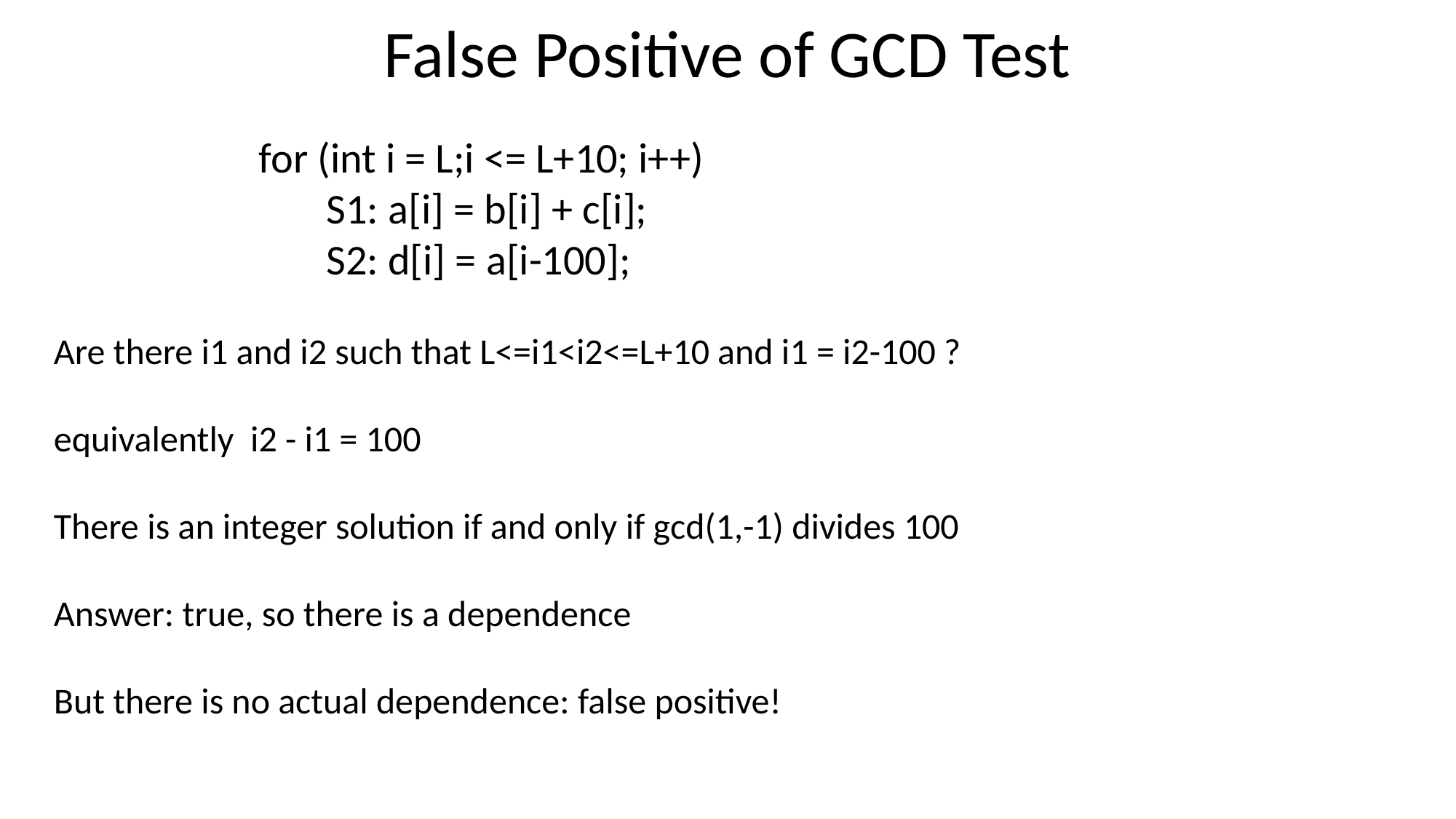

# False Positive of GCD Test
for (int i = L;i <= L+10; i++)
       S1: a[i] = b[i] + c[i];
       S2: d[i] = a[i-100];
Are there i1 and i2 such that L<=i1<i2<=L+10 and i1 = i2-100 ?

equivalently  i2 - i1 = 100

There is an integer solution if and only if gcd(1,-1) divides 100

Answer: true, so there is a dependence

But there is no actual dependence: false positive!